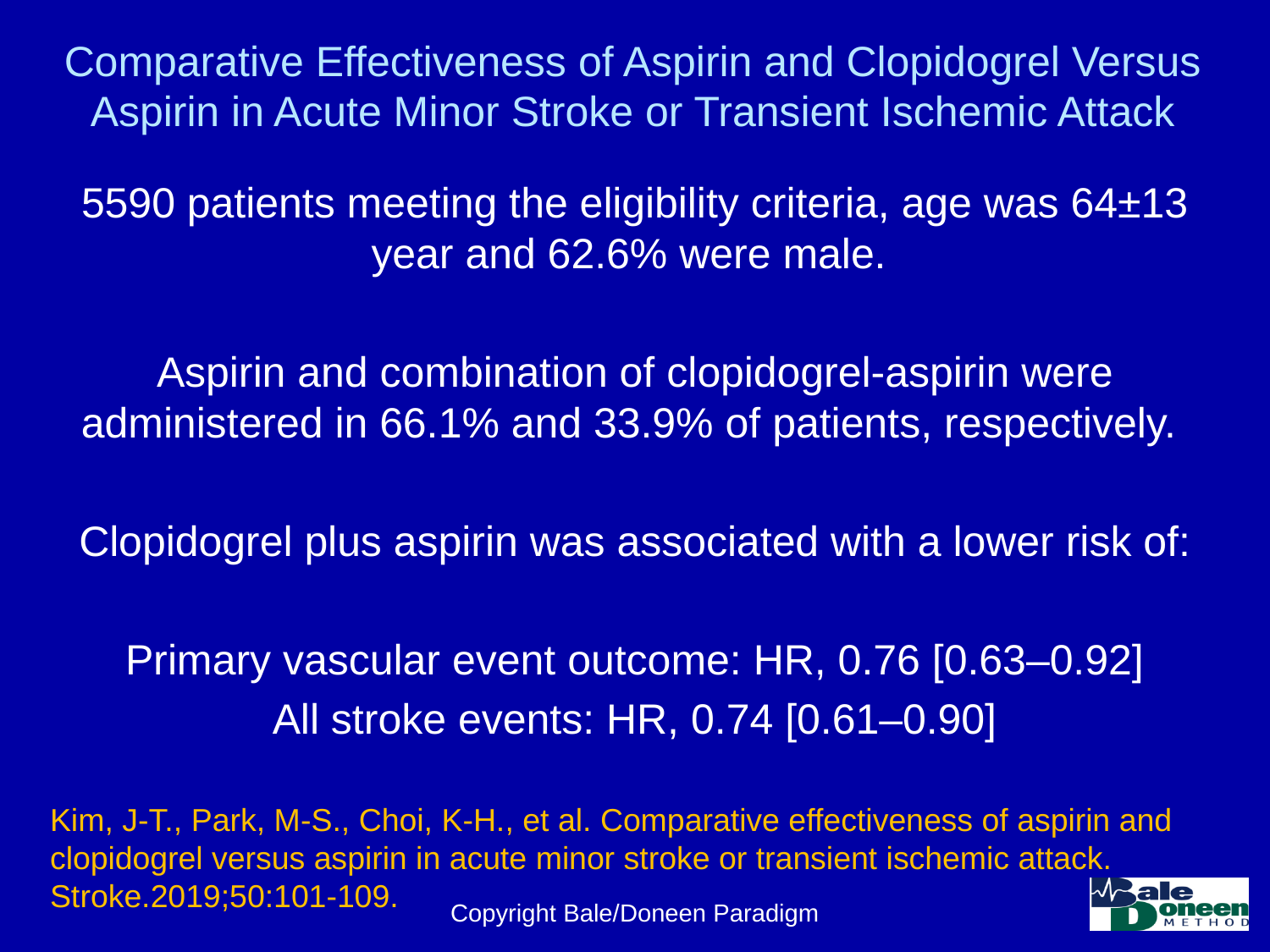

# Comparative Effectiveness of Aspirin and Clopidogrel Versus Aspirin in Acute Minor Stroke or Transient Ischemic Attack
5590 patients meeting the eligibility criteria, age was 64±13 year and 62.6% were male.

Aspirin and combination of clopidogrel-aspirin were administered in 66.1% and 33.9% of patients, respectively.

Clopidogrel plus aspirin was associated with a lower risk of:

Primary vascular event outcome: HR, 0.76 [0.63–0.92]
All stroke events: HR, 0.74 [0.61–0.90]
Kim, J-T., Park, M-S., Choi, K-H., et al. Comparative effectiveness of aspirin and clopidogrel versus aspirin in acute minor stroke or transient ischemic attack. Stroke.2019;50:101-109.
Copyright Bale/Doneen Paradigm